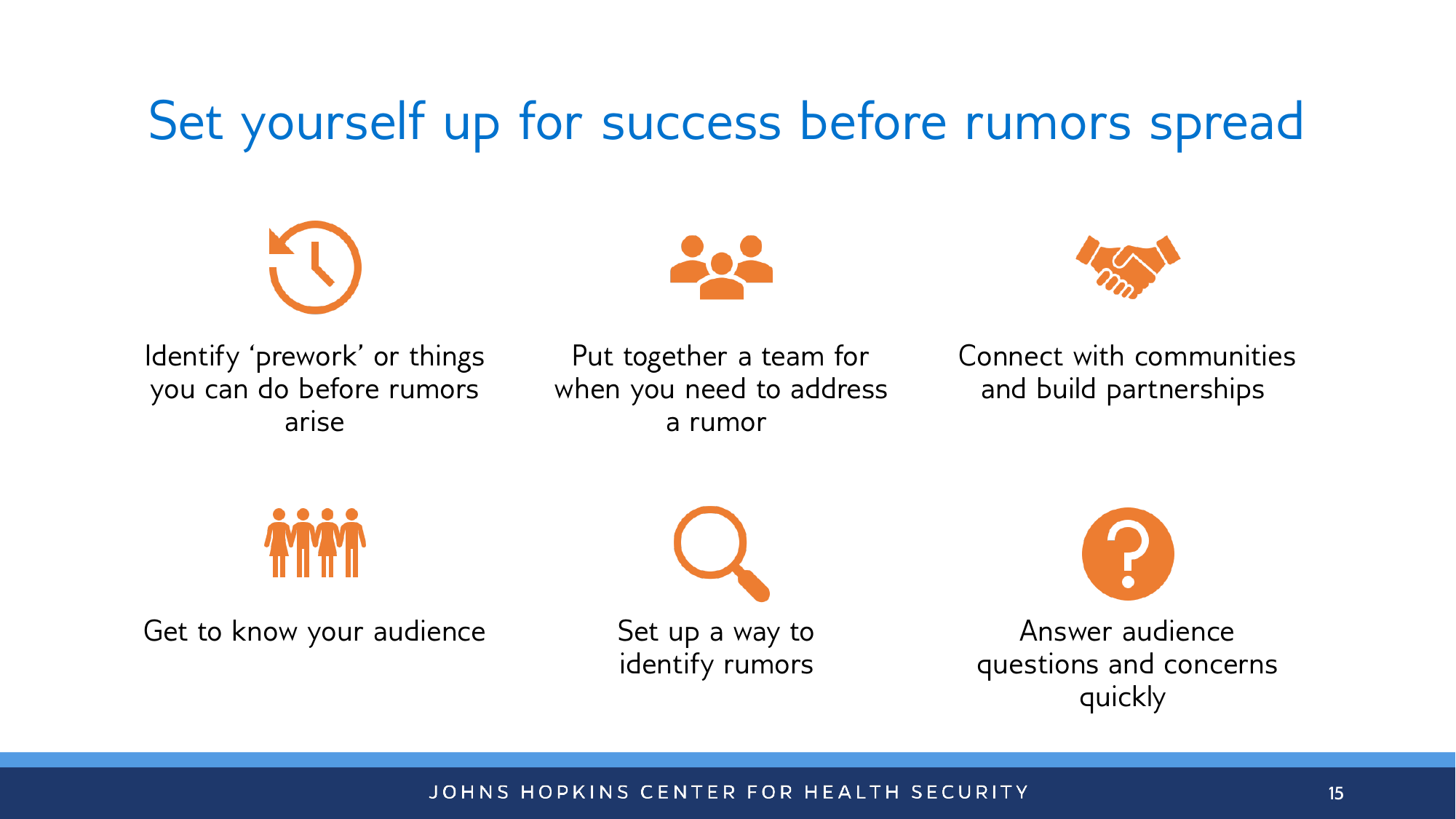

# Set yourself up for success before rumors spread
Identify ‘prework’ or things you can do before rumors arise
Put together a team for when you need to address a rumor
Connect with communities and build partnerships
Get to know your audience
Set up a way to
identify rumors
Answer audience questions and concerns quickly
15